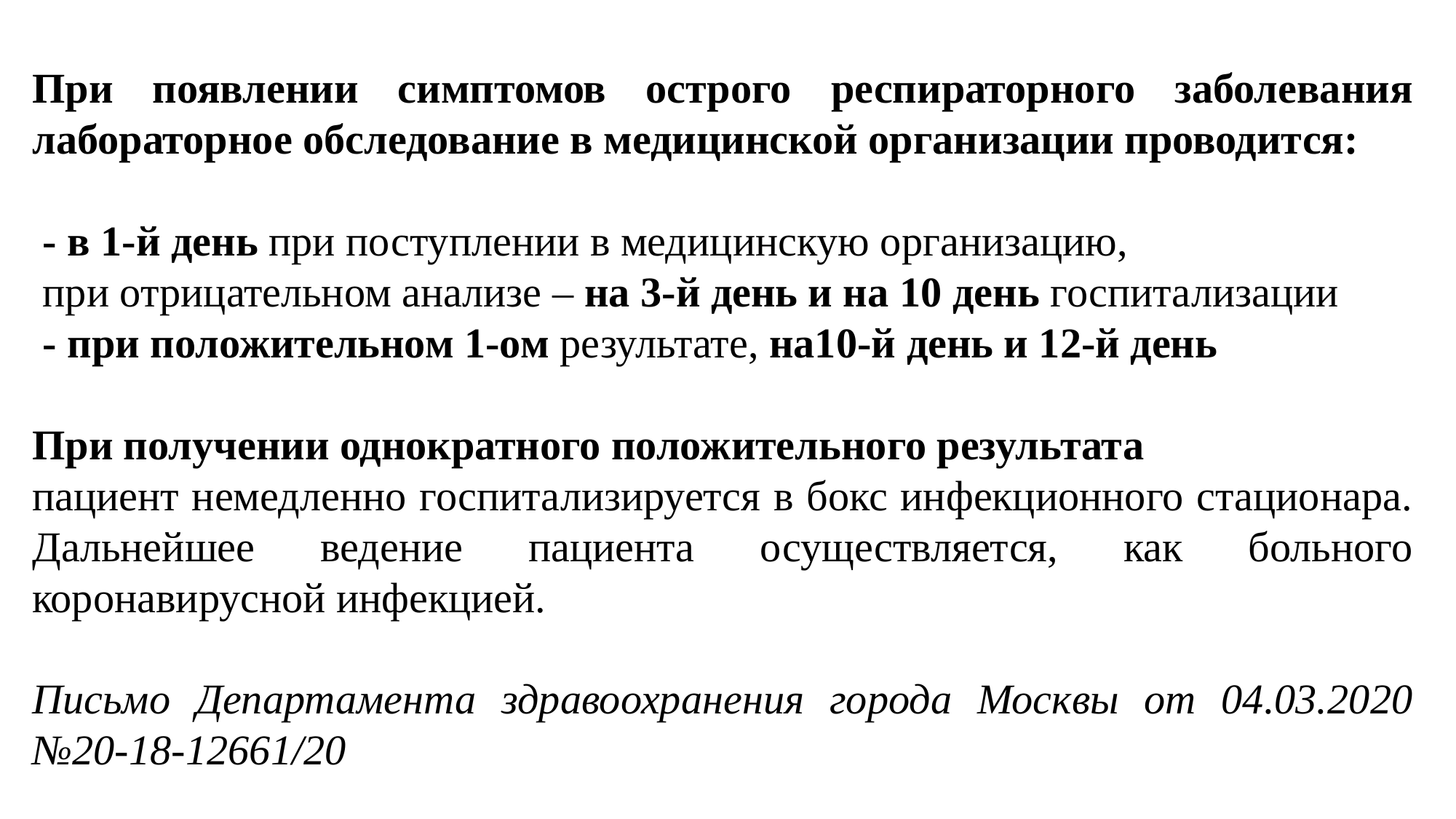

При появлении симптомов острого респираторного заболевания лабораторное обследование в медицинской организации проводится:

 - в 1-й день при поступлении в медицинскую организацию,
 при отрицательном анализе – на 3-й день и на 10 день госпитализации
 - при положительном 1-ом результате, на10-й день и 12-й день

При получении однократного положительного результата
пациент немедленно госпитализируется в бокс инфекционного стационара. Дальнейшее ведение пациента осуществляется, как больного коронавирусной инфекцией.

Письмо Департамента здравоохранения города Москвы от 04.03.2020 №20-18-12661/20